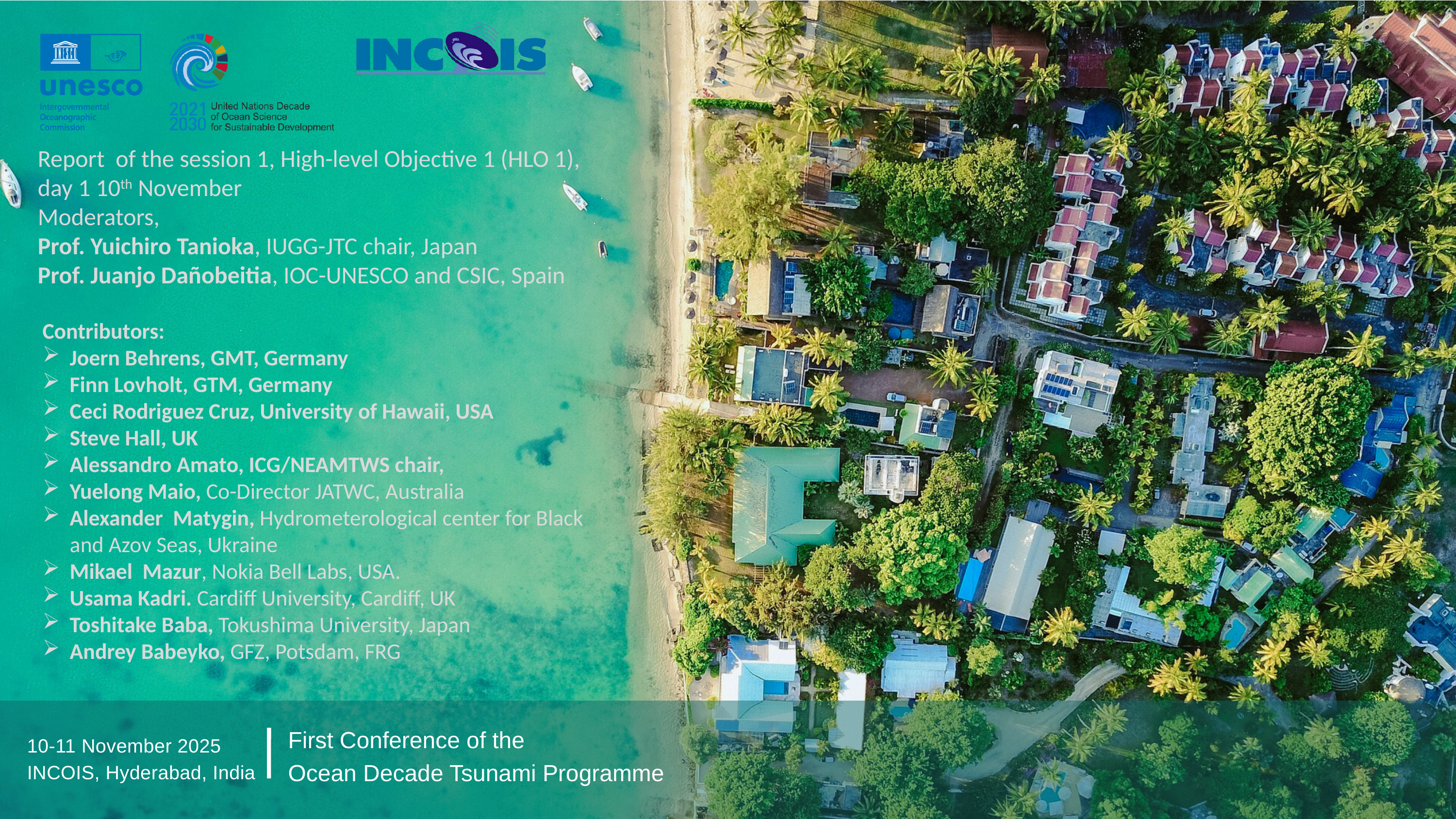

Report  of the session 1, High-level Objective 1 (HLO 1), day 1 10th November
Moderators,
Prof. Yuichiro Tanioka, IUGG-JTC chair, Japan
Prof. Juanjo Dañobeitia, IOC-UNESCO and CSIC, Spain
Contributors:
Joern Behrens, GMT, Germany
Finn Lovholt, GTM, Germany
Ceci Rodriguez Cruz, University of Hawaii, USA
Steve Hall, UK
Alessandro Amato, ICG/NEAMTWS chair,
Yuelong Maio, Co-Director JATWC, Australia
Alexander  Matygin, Hydrometerological center for Black and Azov Seas, Ukraine
Mikael  Mazur, Nokia Bell Labs, USA.
Usama Kadri. Cardiff University, Cardiff, UK
Toshitake Baba, Tokushima University, Japan
Andrey Babeyko, GFZ, Potsdam, FRG

First Conference of the
Ocean Decade Tsunami Programme

10-11 November 2025
INCOIS, Hyderabad, India